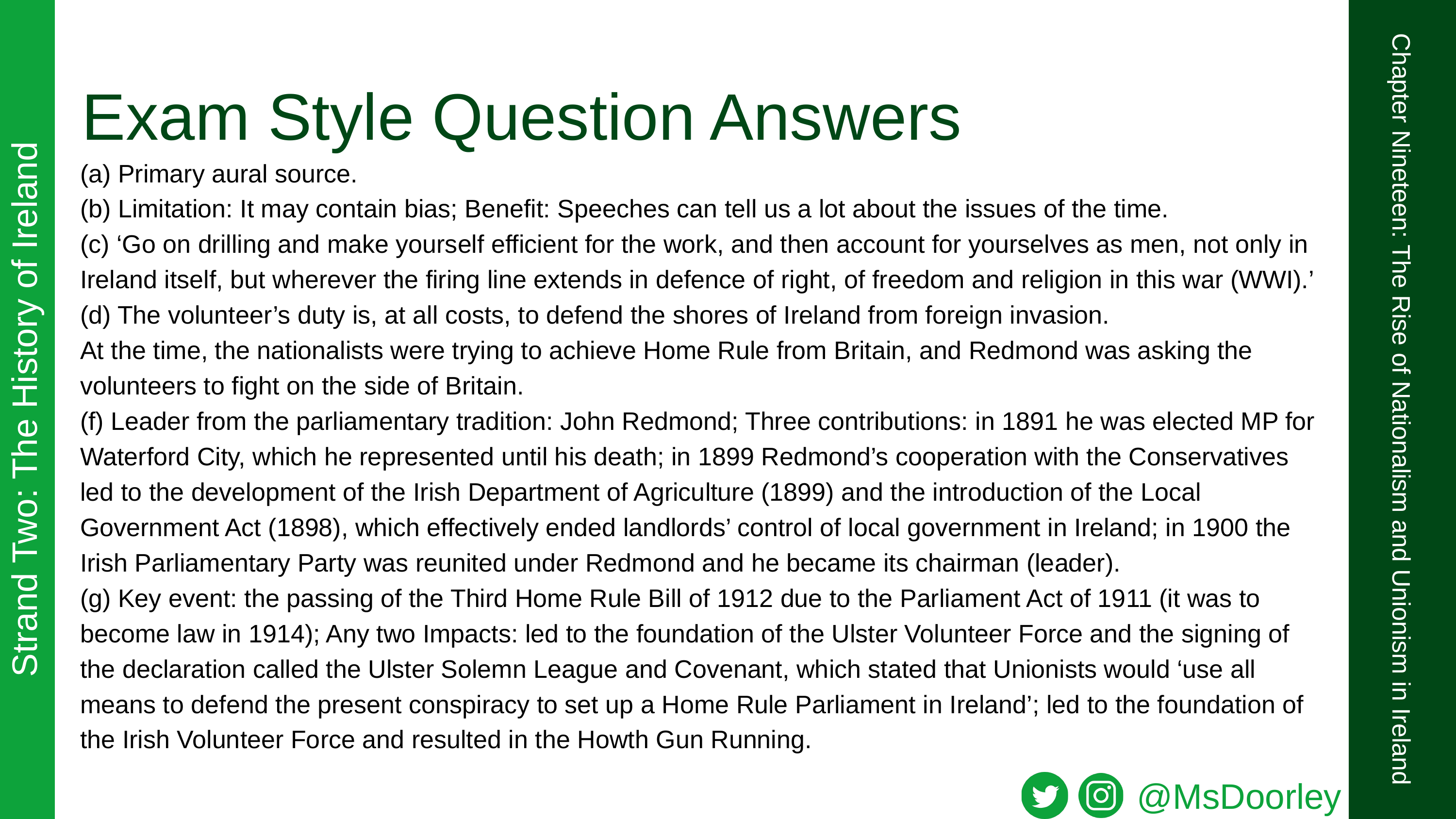

Exam Style Question Answers
(a) Primary aural source.
(b) Limitation: It may contain bias; Benefit: Speeches can tell us a lot about the issues of the time.
(c) ‘Go on drilling and make yourself efficient for the work, and then account for yourselves as men, not only in Ireland itself, but wherever the firing line extends in defence of right, of freedom and religion in this war (WWI).’
(d) The volunteer’s duty is, at all costs, to defend the shores of Ireland from foreign invasion.
At the time, the nationalists were trying to achieve Home Rule from Britain, and Redmond was asking the volunteers to fight on the side of Britain.
(f) Leader from the parliamentary tradition: John Redmond; Three contributions: in 1891 he was elected MP for Waterford City, which he represented until his death; in 1899 Redmond’s cooperation with the Conservatives led to the development of the Irish Department of Agriculture (1899) and the introduction of the Local Government Act (1898), which effectively ended landlords’ control of local government in Ireland; in 1900 the Irish Parliamentary Party was reunited under Redmond and he became its chairman (leader).
(g) Key event: the passing of the Third Home Rule Bill of 1912 due to the Parliament Act of 1911 (it was to become law in 1914); Any two Impacts: led to the foundation of the Ulster Volunteer Force and the signing of the declaration called the Ulster Solemn League and Covenant, which stated that Unionists would ‘use all means to defend the present conspiracy to set up a Home Rule Parliament in Ireland’; led to the foundation of the Irish Volunteer Force and resulted in the Howth Gun Running.
Strand Two: The History of Ireland
Chapter Nineteen: The Rise of Nationalism and Unionism in Ireland

@MsDoorley